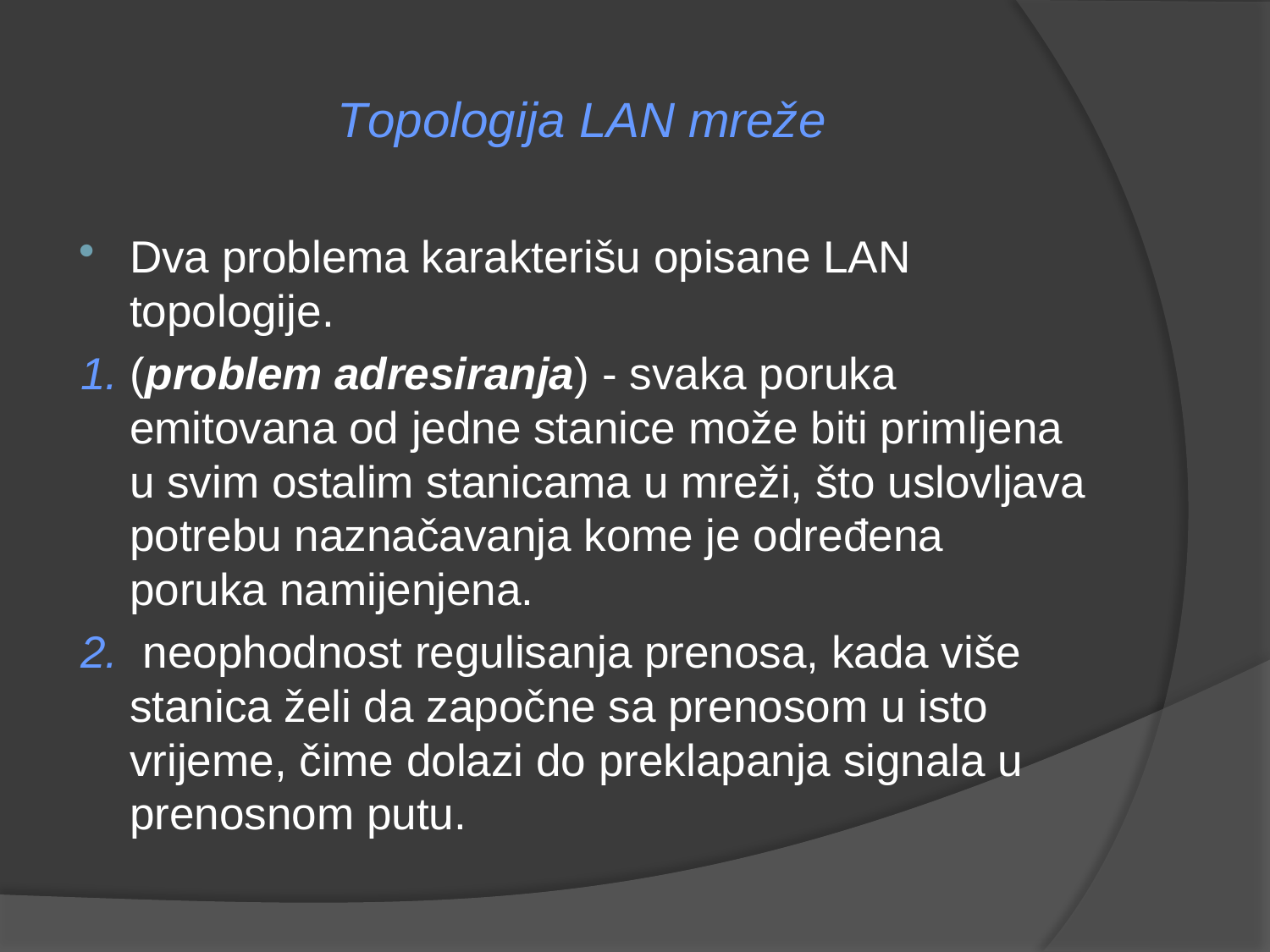

# Topologija LAN mreže
Dva problema karakterišu opisane LAN topologije.
1. (problem adresiranja) - svaka poruka emitovana od jedne stanice može biti primljena u svim ostalim stanicama u mreži, što uslovljava potrebu naznačavanja kome je određena poruka namijenjena.
2.  neophodnost regulisanja prenosa, kada više stanica želi da započne sa prenosom u isto vrijeme, čime dolazi do preklapanja signala u prenosnom putu.